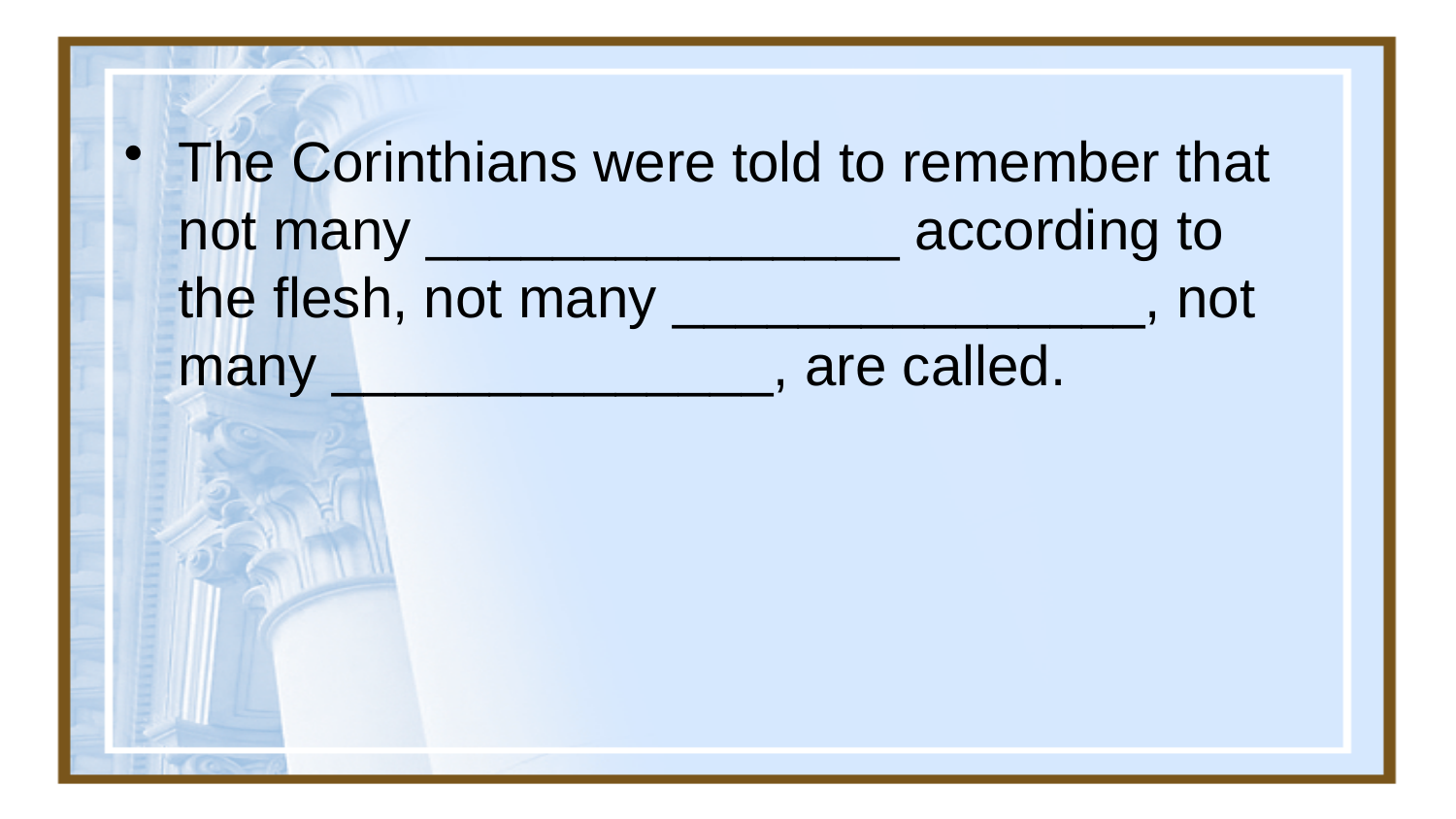

#
The Corinthians were told to remember that not many _______________ according to the flesh, not many _______________, not many ______________, are called.